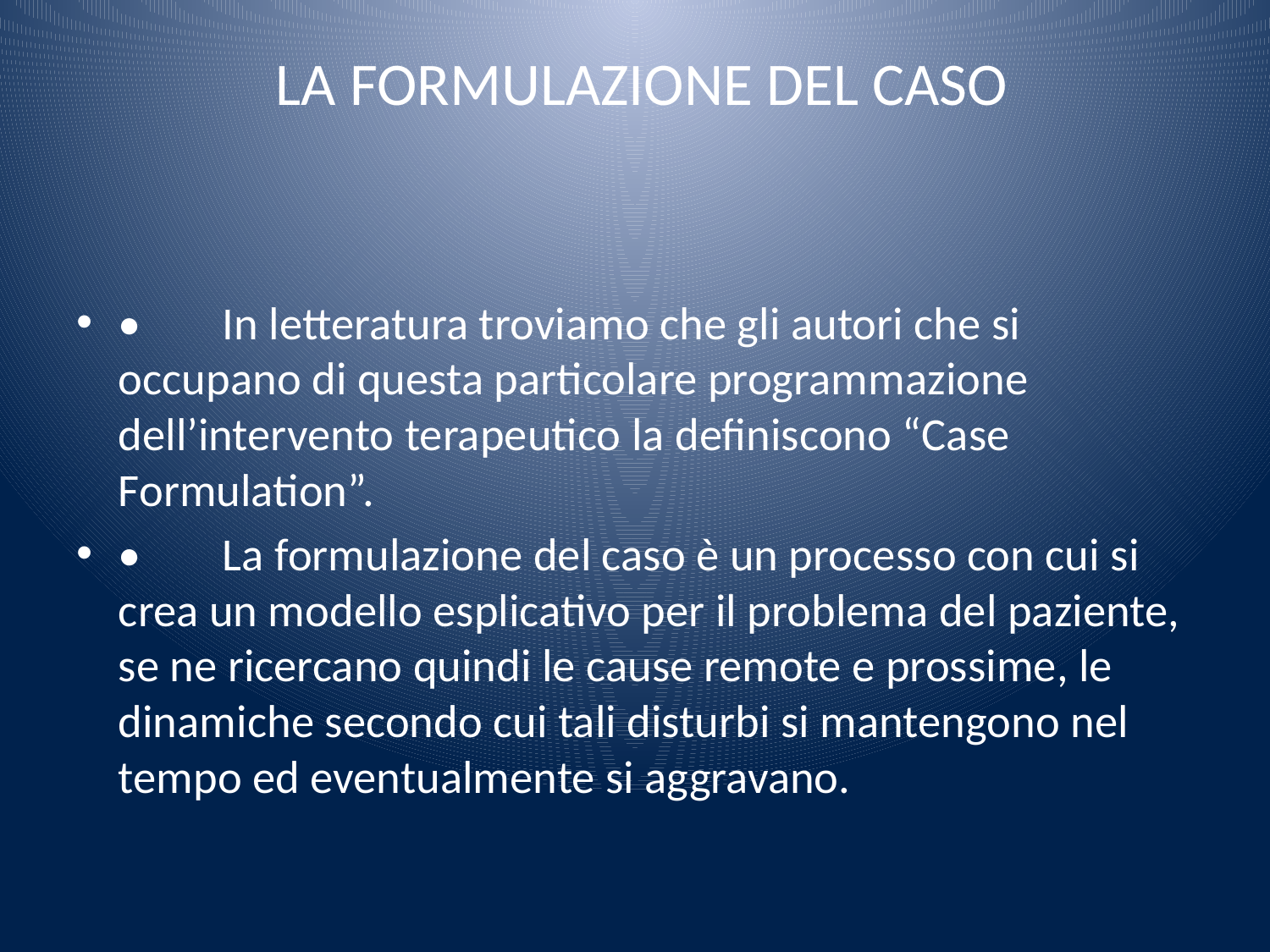

# LA FORMULAZIONE DEL CASO

•	In letteratura troviamo che gli autori che si occupano di questa particolare programmazione dell’intervento terapeutico la definiscono “Case Formulation”.
•	La formulazione del caso è un processo con cui si crea un modello esplicativo per il problema del paziente, se ne ricercano quindi le cause remote e prossime, le dinamiche secondo cui tali disturbi si mantengono nel tempo ed eventualmente si aggravano.